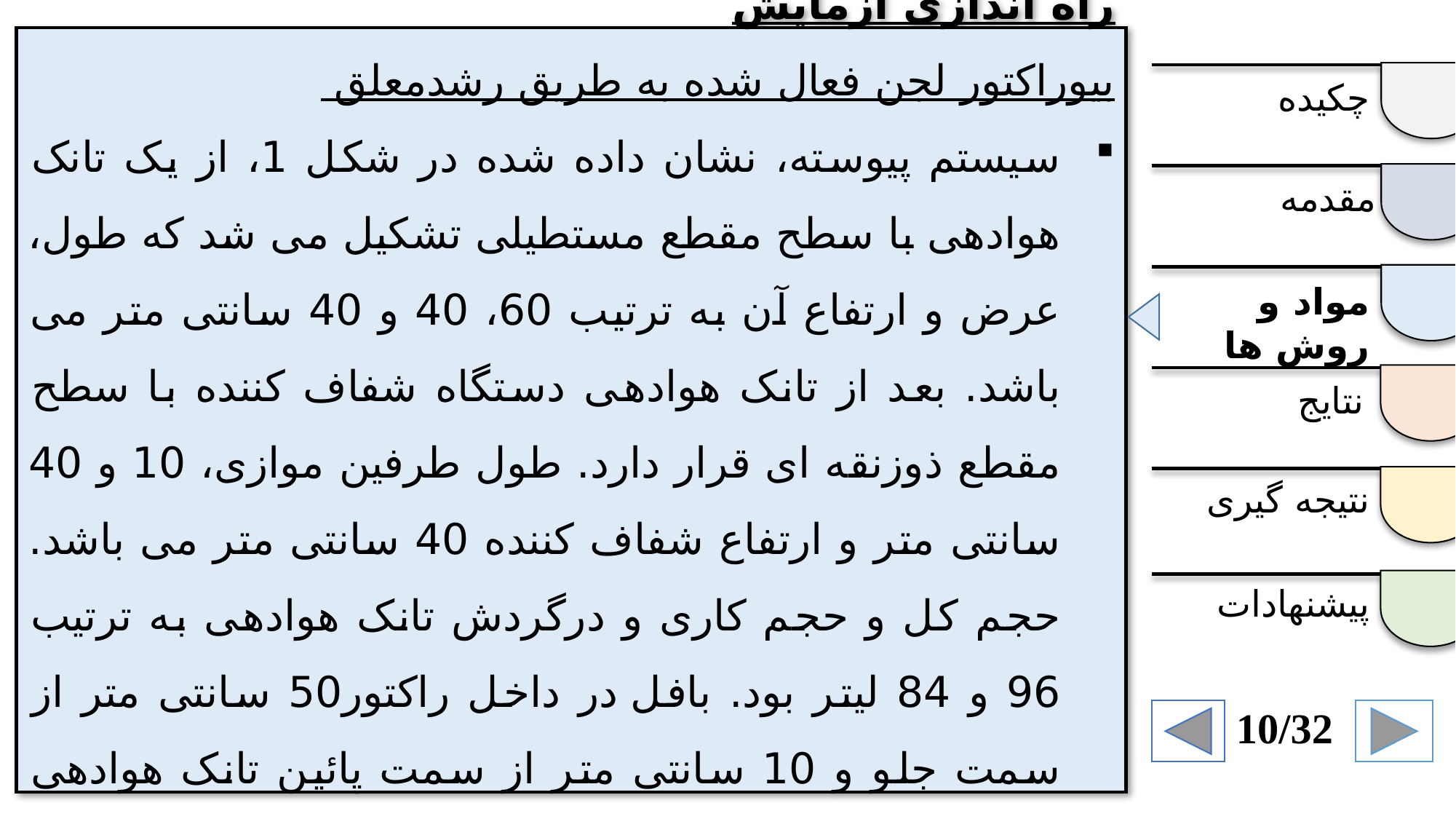

راه اندازی آزمایش
بیوراکتور لجن فعال شده به طریق رشدمعلق
سیستم پیوسته، نشان داده شده در شکل 1، از یک تانک هوادهی با سطح مقطع مستطیلی تشکیل می شد که طول، عرض و ارتفاع آن به ترتیب 60، 40 و 40 سانتی متر می باشد. بعد از تانک هوادهی دستگاه شفاف کننده با سطح مقطع ذوزنقه ای قرار دارد. طول طرفین موازی، 10 و 40 سانتی متر و ارتفاع شفاف کننده 40 سانتی متر می باشد. حجم کل و حجم کاری و درگردش تانک هوادهی به ترتیب 96 و 84 لیتر بود. بافل در داخل راکتور50 سانتی متر از سمت جلو و 10 سانتی متر از سمت پائین تانک هوادهی قرار گرفته بود.

چکیده

مقدمه

مواد و روش ها

نتایج

نتیجه گیری

پیشنهادات
10/32